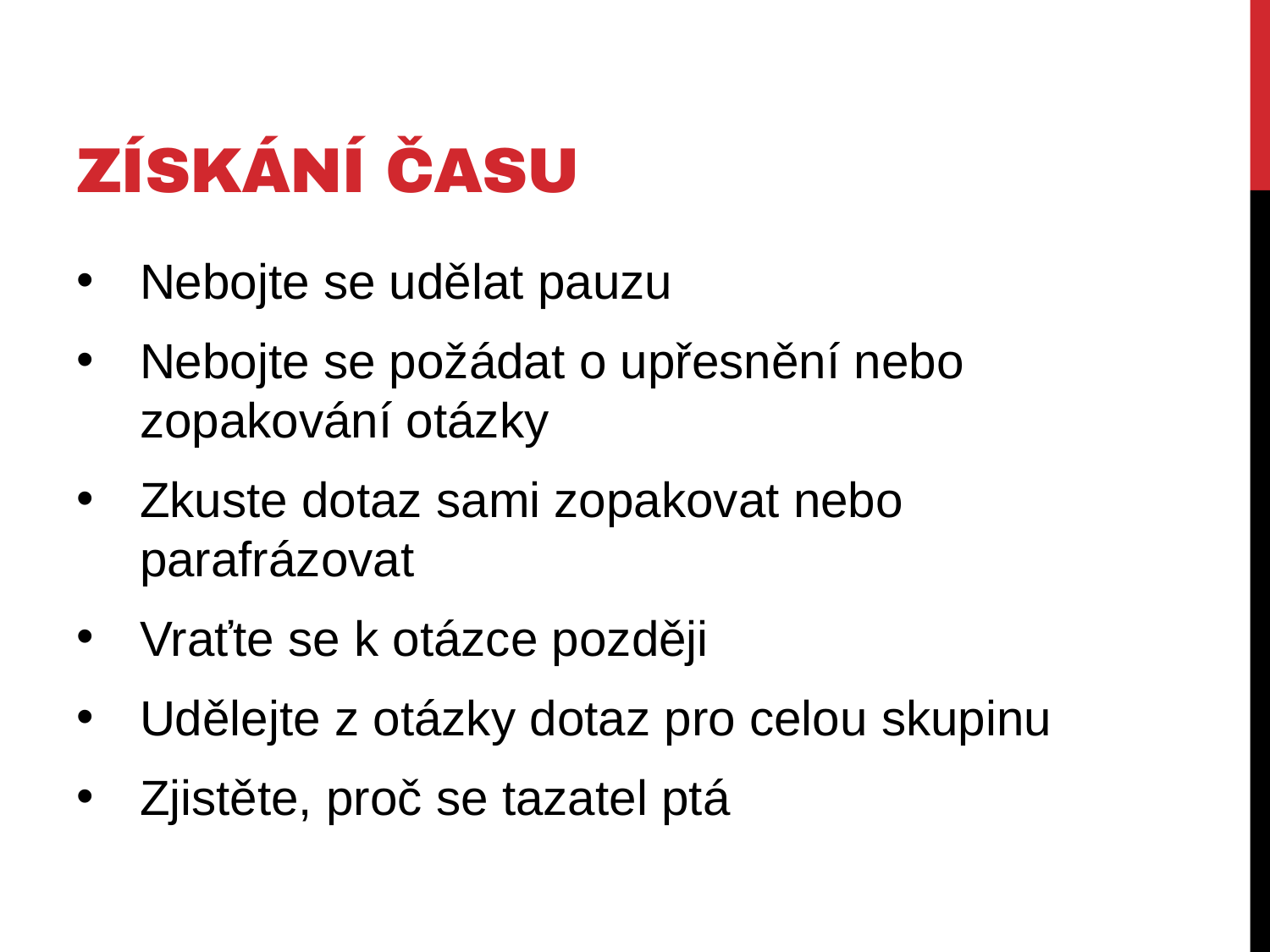

# Získání času
Nebojte se udělat pauzu
Nebojte se požádat o upřesnění nebo zopakování otázky
Zkuste dotaz sami zopakovat nebo parafrázovat
Vraťte se k otázce později
Udělejte z otázky dotaz pro celou skupinu
Zjistěte, proč se tazatel ptá